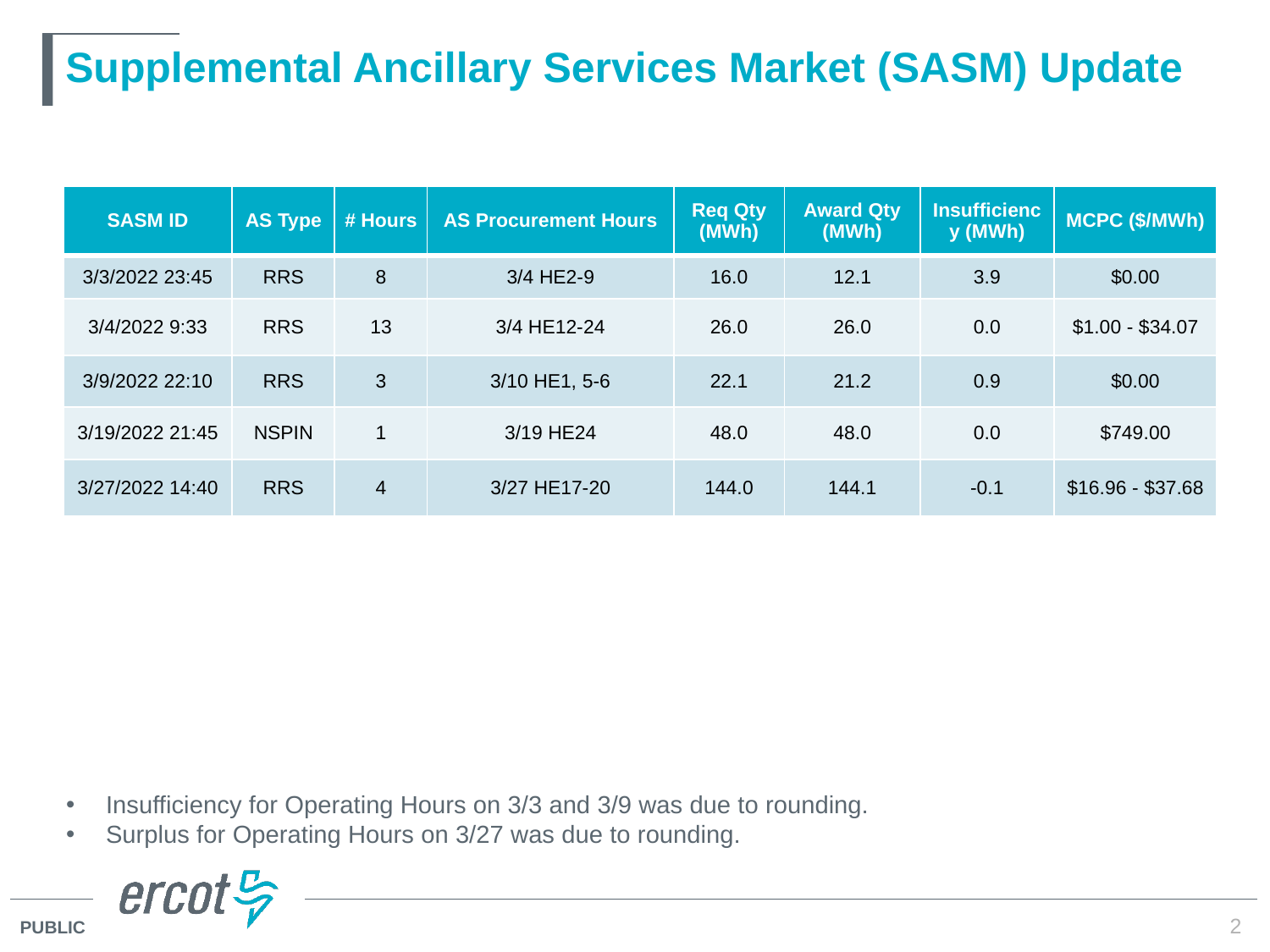

# Supplemental Ancillary Services Market (SASM) Update
| SASM ID | AS Type | # Hours | AS Procurement Hours | Req Qty (MWh) | Award Qty (MWh) | Insufficiency (MWh) | MCPC ($/MWh) |
| --- | --- | --- | --- | --- | --- | --- | --- |
| 3/3/2022 23:45 | RRS | 8 | 3/4 HE2-9 | 16.0 | 12.1 | 3.9 | $0.00 |
| 3/4/2022 9:33 | RRS | 13 | 3/4 HE12-24 | 26.0 | 26.0 | 0.0 | $1.00 - $34.07 |
| 3/9/2022 22:10 | RRS | 3 | 3/10 HE1, 5-6 | 22.1 | 21.2 | 0.9 | $0.00 |
| 3/19/2022 21:45 | NSPIN | 1 | 3/19 HE24 | 48.0 | 48.0 | 0.0 | $749.00 |
| 3/27/2022 14:40 | RRS | 4 | 3/27 HE17-20 | 144.0 | 144.1 | -0.1 | $16.96 - $37.68 |
Insufficiency for Operating Hours on 3/3 and 3/9 was due to rounding.
Surplus for Operating Hours on 3/27 was due to rounding.
2